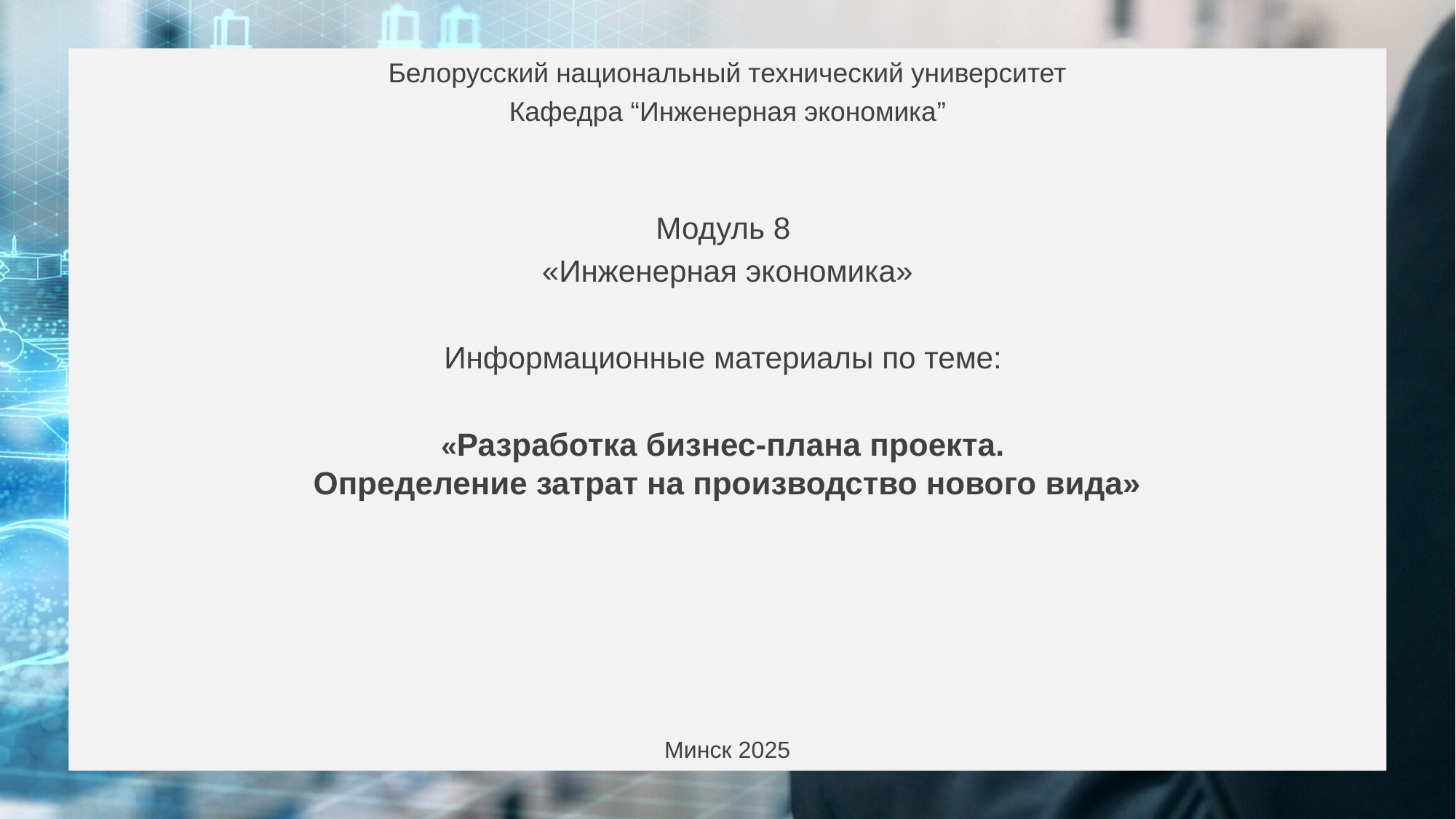

Белорусский национальный технический университет
Кафедра “Инженерная экономика”

Модуль 8
«Инженерная экономика»

Информационные материалы по теме:

«Разработка бизнес-плана проекта.
Определение затрат на производство нового вида»

Минск 2025